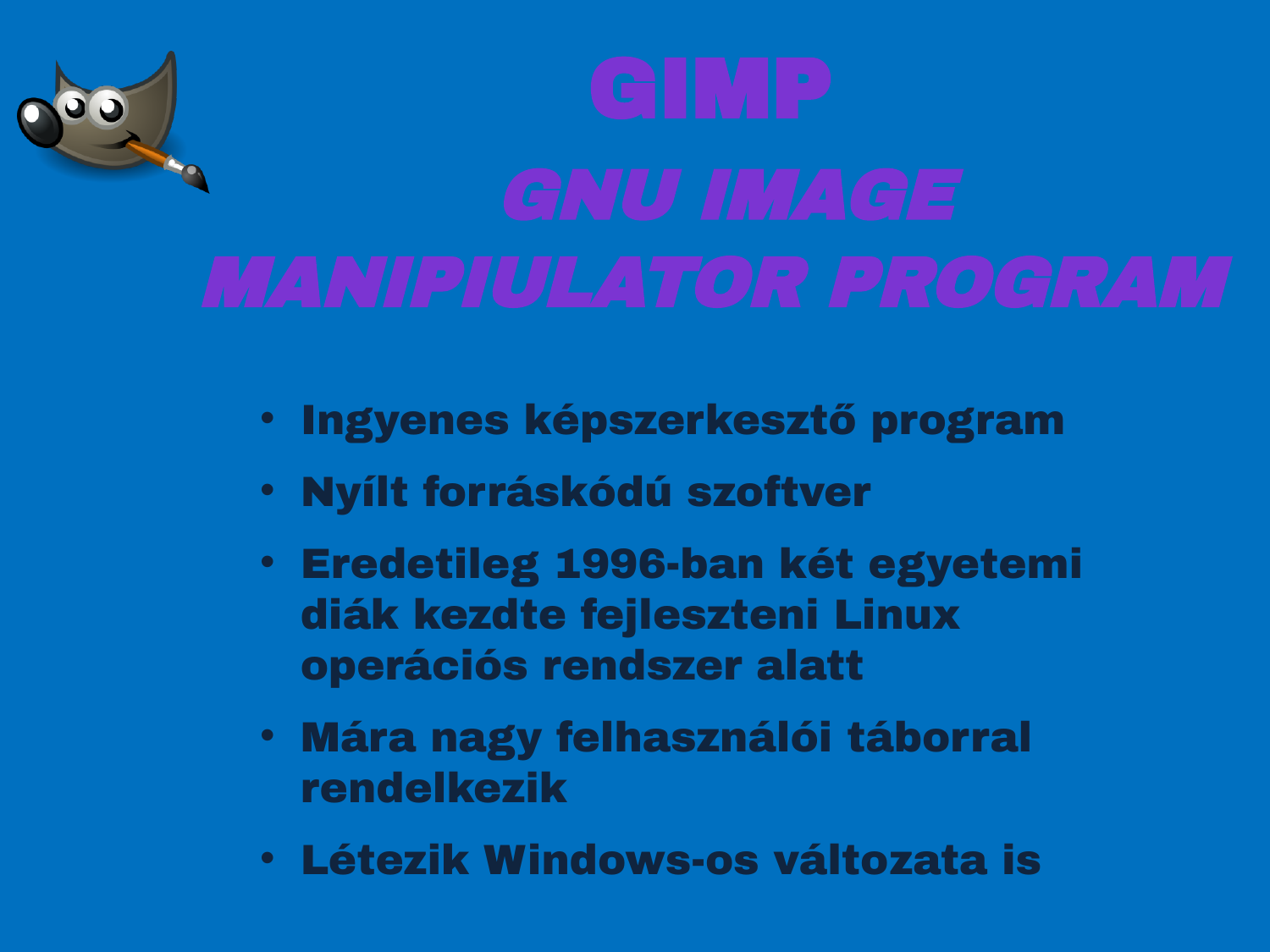

GIMP
 GNU Image Manipiulator Program
Ingyenes képszerkesztő program
Nyílt forráskódú szoftver
Eredetileg 1996-ban két egyetemi diák kezdte fejleszteni Linux operációs rendszer alatt
Mára nagy felhasználói táborral rendelkezik
Létezik Windows-os változata is